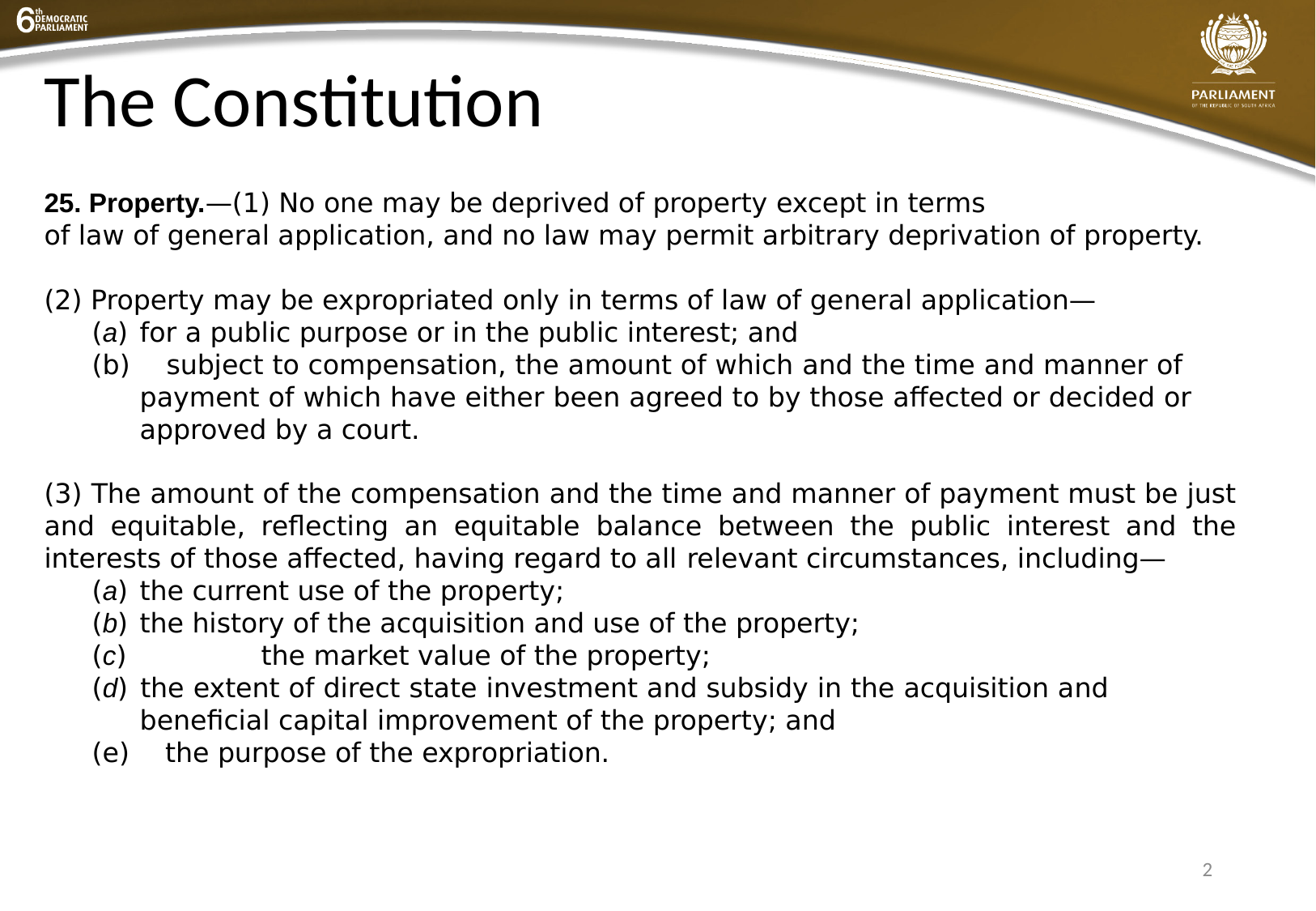

The Constitution
25. Property.—(1) No one may be deprived of property except in terms
of law of general application, and no law may permit arbitrary deprivation of property.

(2) Property may be expropriated only in terms of law of general application—
(a) 	for a public purpose or in the public interest; and
   subject to compensation, the amount of which and the time and manner of 	payment of which have either been agreed to by those affected or decided or 	approved by a court.

(3) The amount of the compensation and the time and manner of payment must be just and equitable, reflecting an equitable balance between the public interest and the interests of those affected, having regard to all relevant circumstances, including—
(a) 	the current use of the property;
(b) 	the history of the acquisition and use of the property;
(c) 		the market value of the property;
(d) 	the extent of direct state investment and subsidy in the acquisition and 	beneficial capital improvement of the property; and
   the purpose of the expropriation.

2